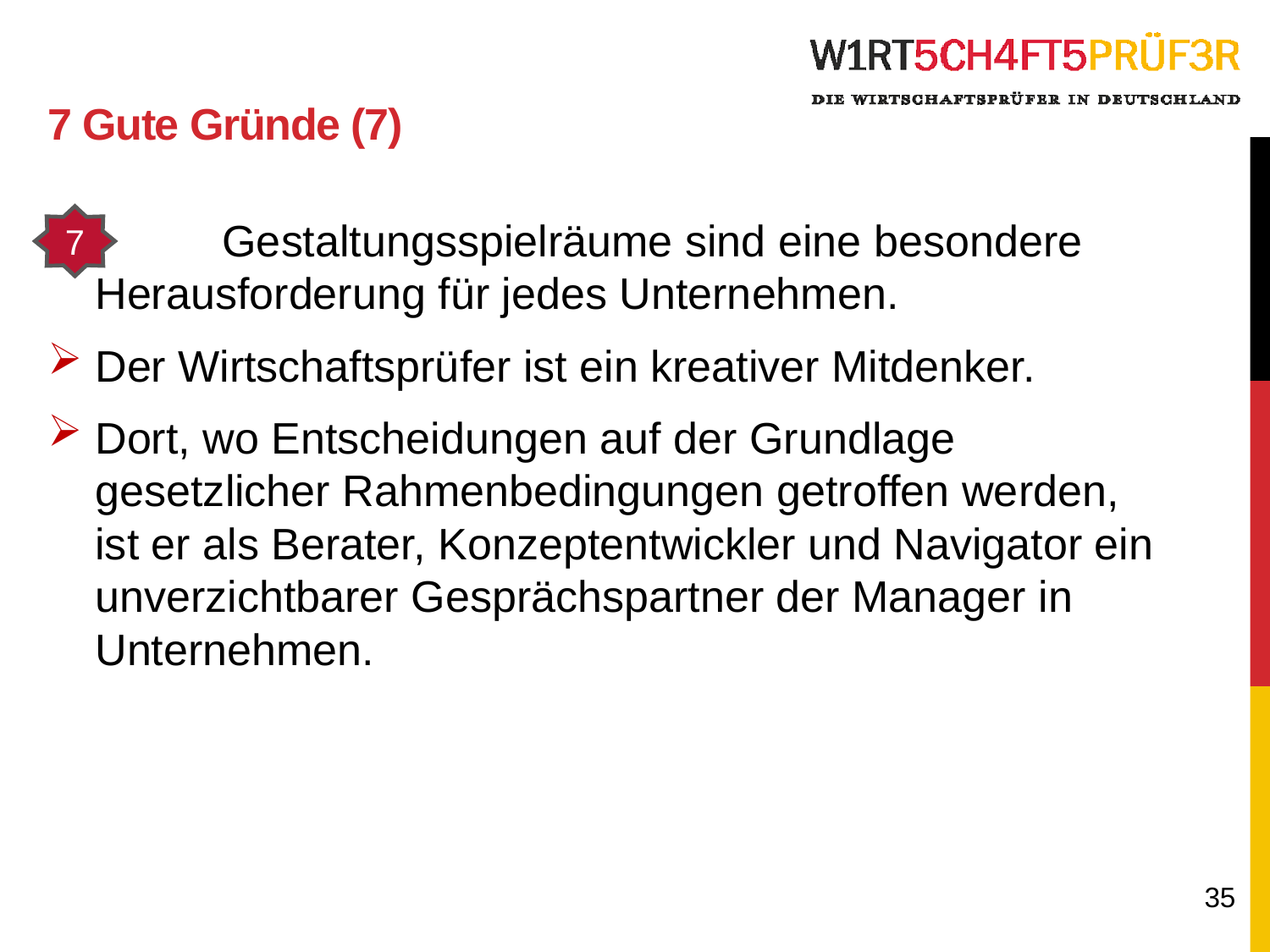

# 7 Gute Gründe (7)

   	Gestaltungsspielräume sind eine besondere 	Herausforderung für jedes Unternehmen.
Der Wirtschaftsprüfer ist ein kreativer Mitdenker.
Dort, wo Entscheidungen auf der Grundlage gesetzlicher Rahmenbedingungen getroffen werden,
ist er als Berater, Konzeptentwickler und Navigator ein unverzichtbarer Gesprächspartner der Manager in Unternehmen.
7